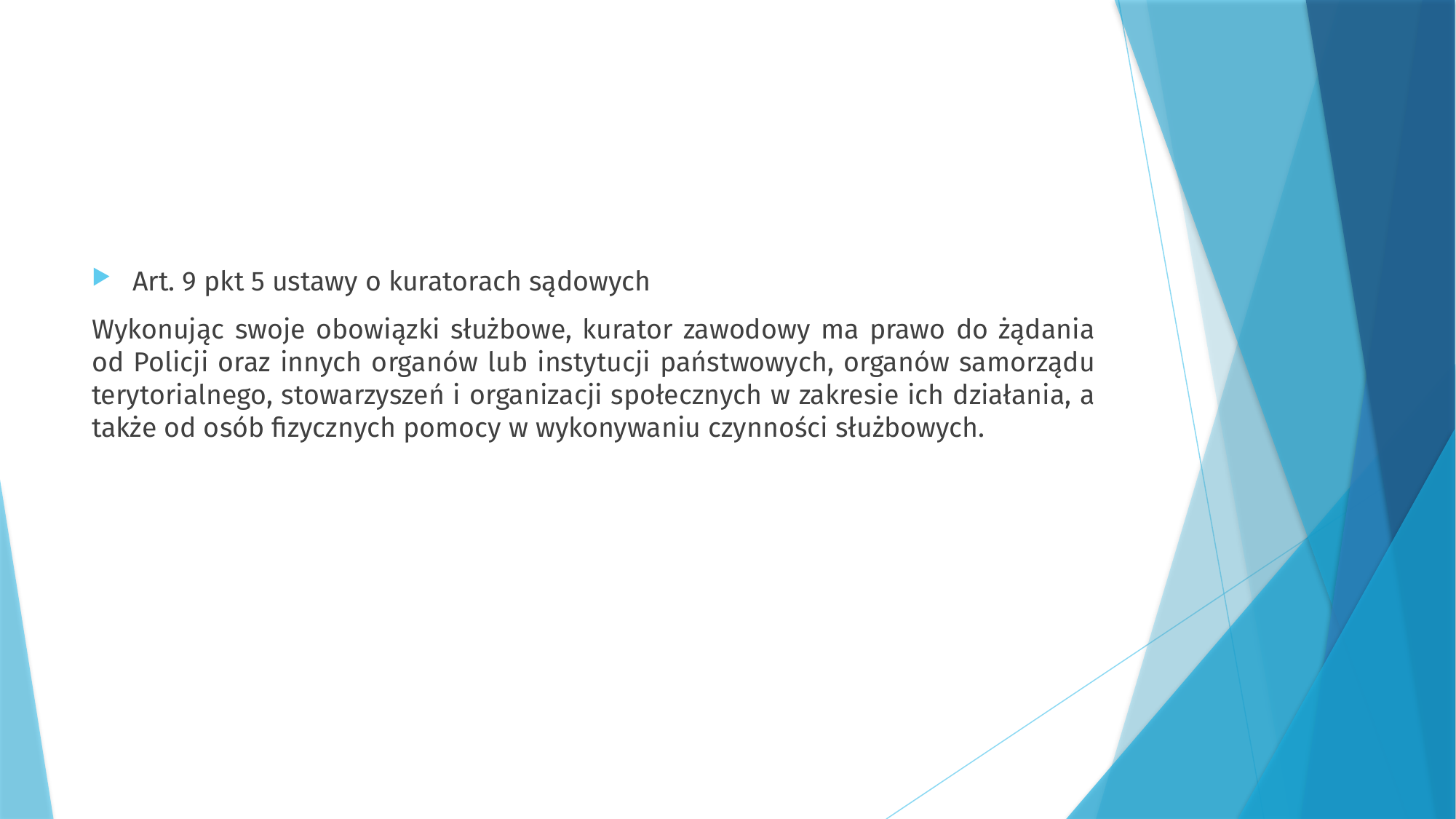

#
Art. 9 pkt 5 ustawy o kuratorach sądowych
Wykonując swoje obowiązki służbowe, kurator zawodowy ma prawo do żądania od Policji oraz innych organów lub instytucji państwowych, organów samorządu terytorialnego, stowarzyszeń i organizacji społecznych w zakresie ich działania, a także od osób fizycznych pomocy w wykonywaniu czynności służbowych.